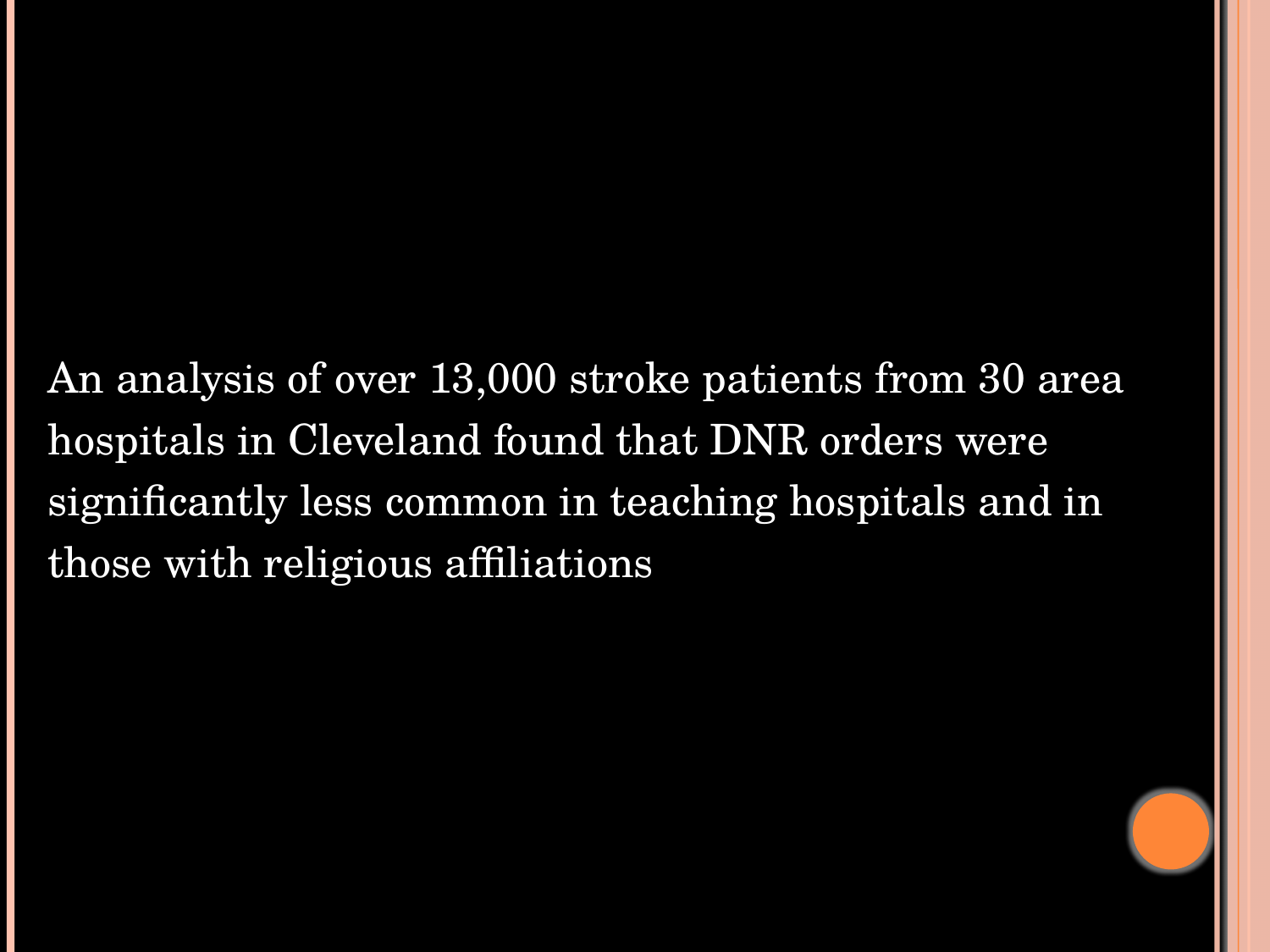

#

   An analysis of over 13,000 stroke patients from 30 area
   hospitals in Cleveland found that DNR orders were
   significantly less common in teaching hospitals and in
   those with religious affiliations